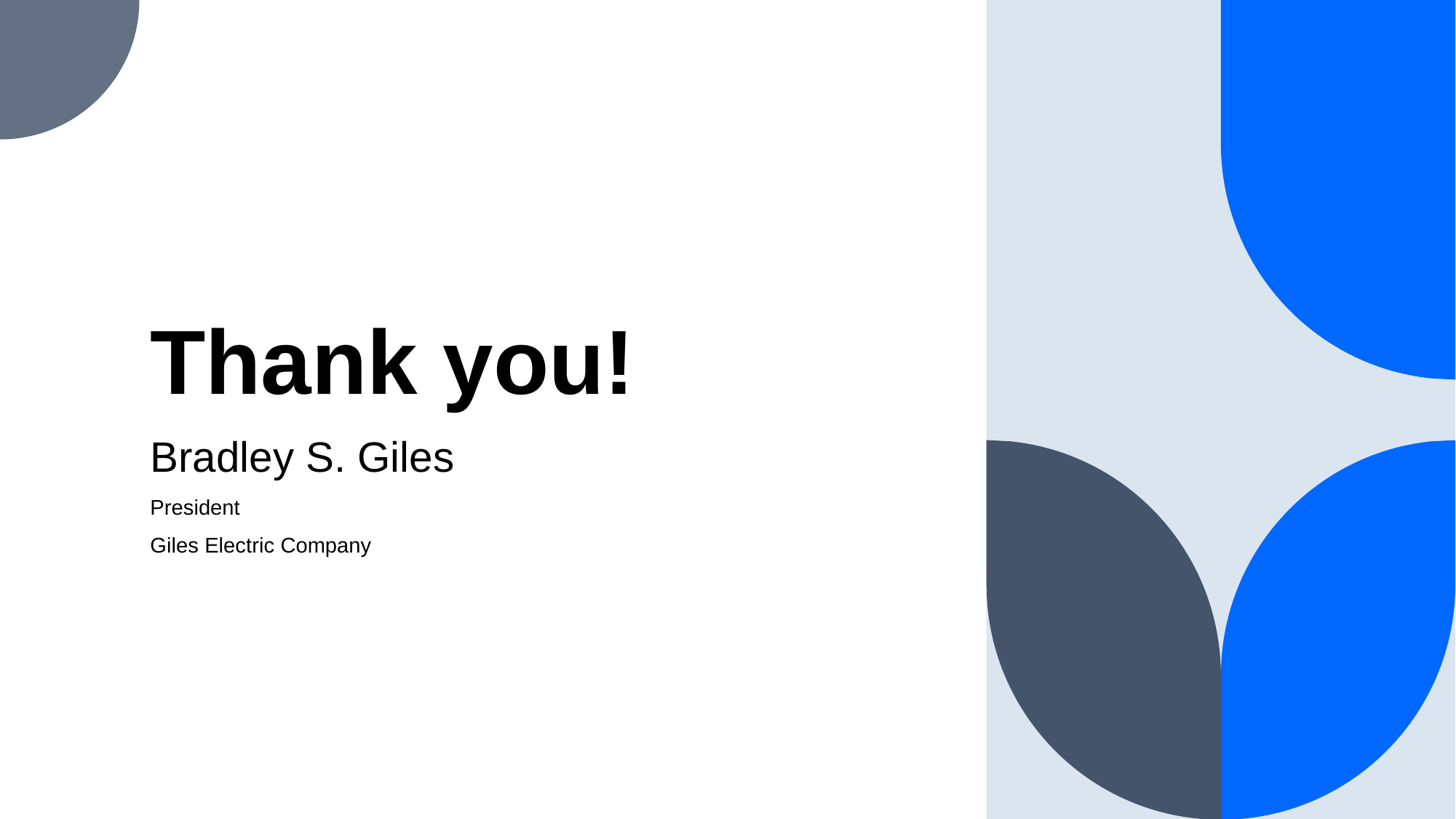

# Thank you!
Bradley S. Giles
President
Giles Electric Company